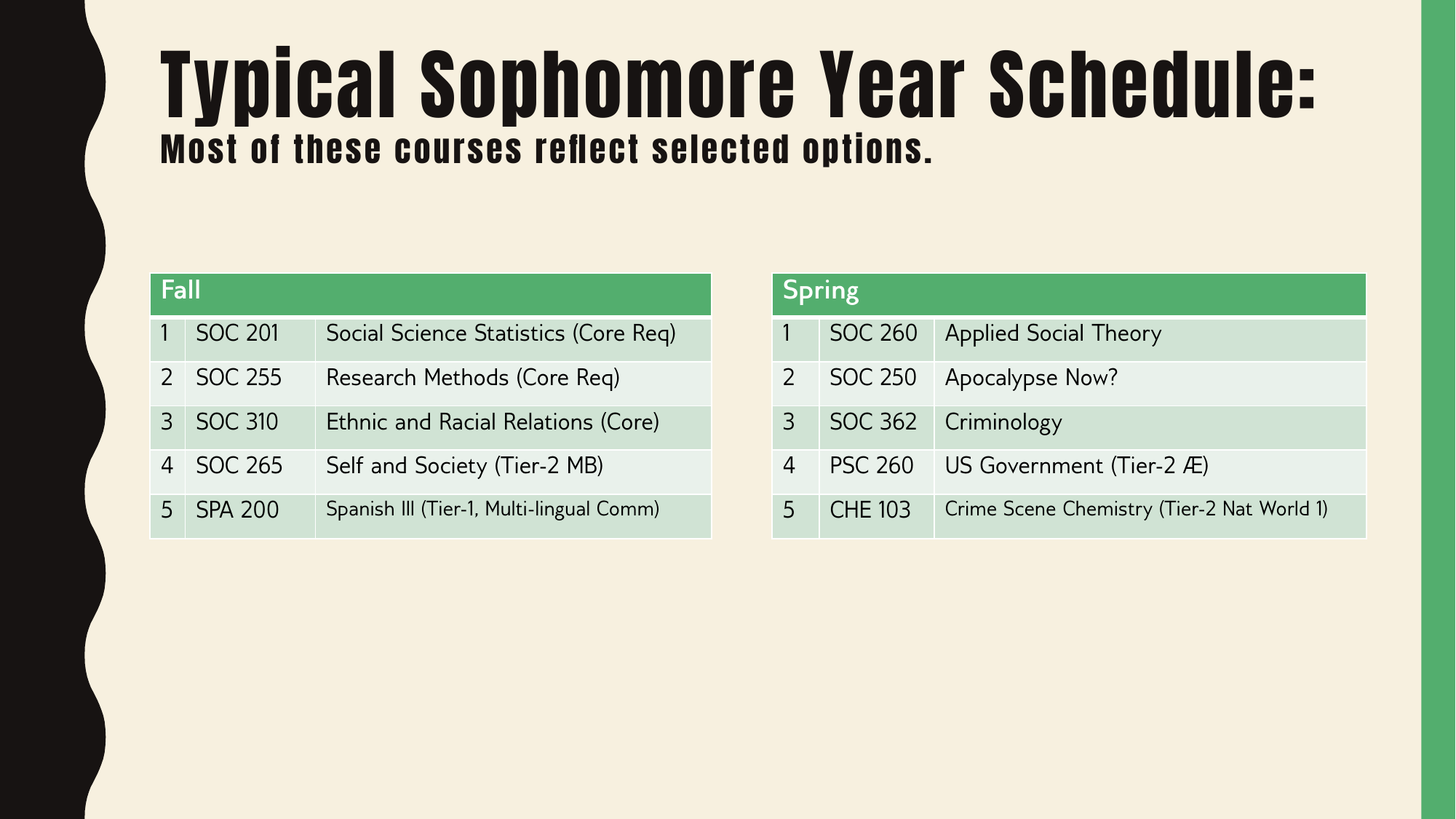

# Typical Sophomore Year Schedule: Most of these courses reflect selected options.
| Fall |  |  |
| --- | --- | --- |
| 1 | SOC 201 | Social Science Statistics (Core Req) |
| 2 | SOC 255 | Research Methods (Core Req) |
| 3 | SOC 310 | Ethnic and Racial Relations (Core) |
| 4 | SOC 265 | Self and Society (Tier-2 MB) |
| 5 | SPA 200 | Spanish III (Tier-1, Multi-lingual Comm) |
| Spring |  |  |
| --- | --- | --- |
| 1 | SOC 260 | Applied Social Theory |
| 2 | SOC 250 | Apocalypse Now? |
| 3 | SOC 362 | Criminology |
| 4 | PSC 260 | US Government (Tier-2 AE) |
| 5 | CHE 103 | Crime Scene Chemistry (Tier-2 Nat World 1) |